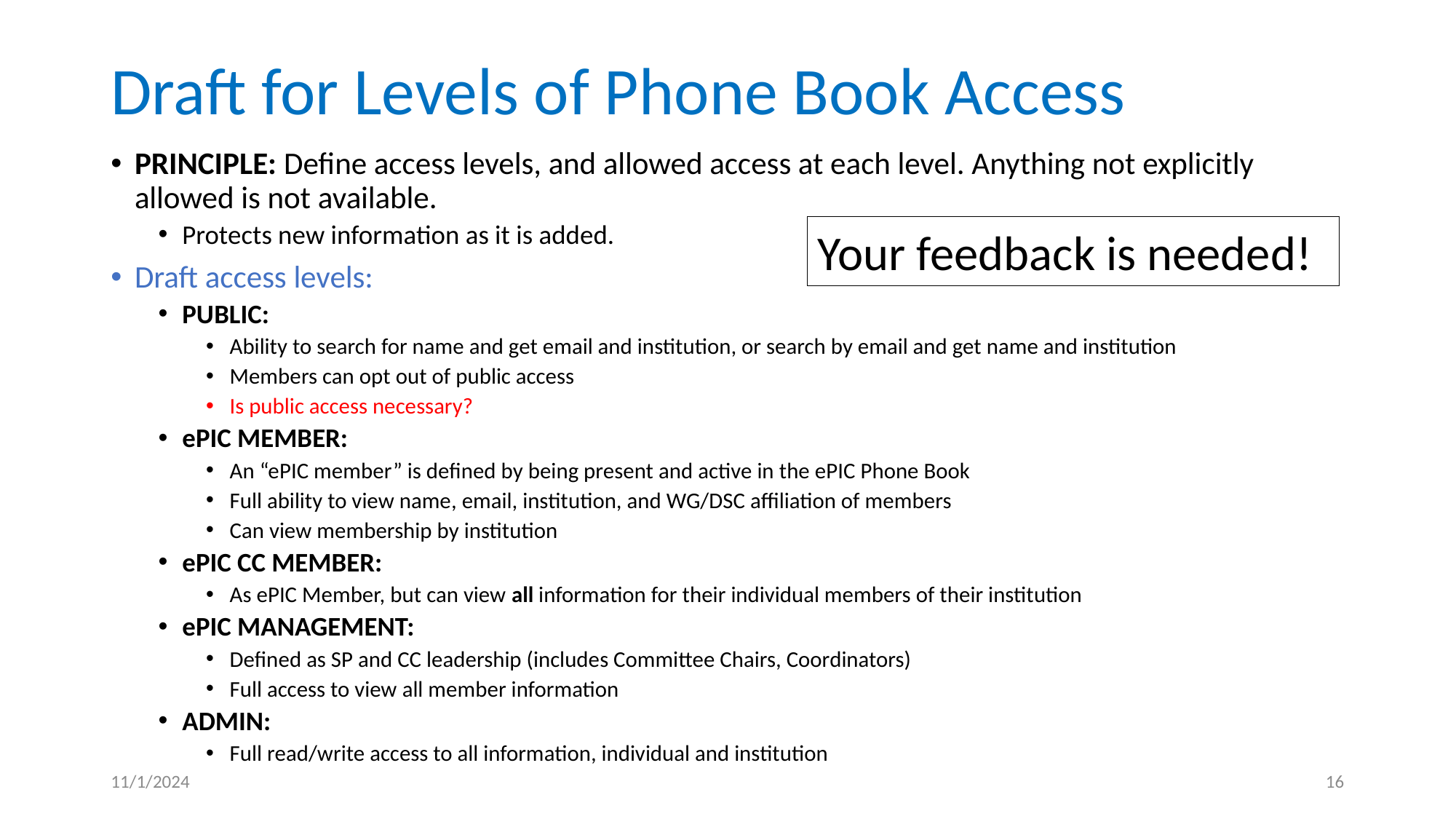

# Draft for Levels of Phone Book Access
PRINCIPLE: Define access levels, and allowed access at each level. Anything not explicitly allowed is not available.
Protects new information as it is added.
Draft access levels:
PUBLIC:
Ability to search for name and get email and institution, or search by email and get name and institution
Members can opt out of public access
Is public access necessary?
ePIC MEMBER:
An “ePIC member” is defined by being present and active in the ePIC Phone Book
Full ability to view name, email, institution, and WG/DSC affiliation of members
Can view membership by institution
ePIC CC MEMBER:
As ePIC Member, but can view all information for their individual members of their institution
ePIC MANAGEMENT:
Defined as SP and CC leadership (includes Committee Chairs, Coordinators)
Full access to view all member information
ADMIN:
Full read/write access to all information, individual and institution
Your feedback is needed!
11/1/2024
16